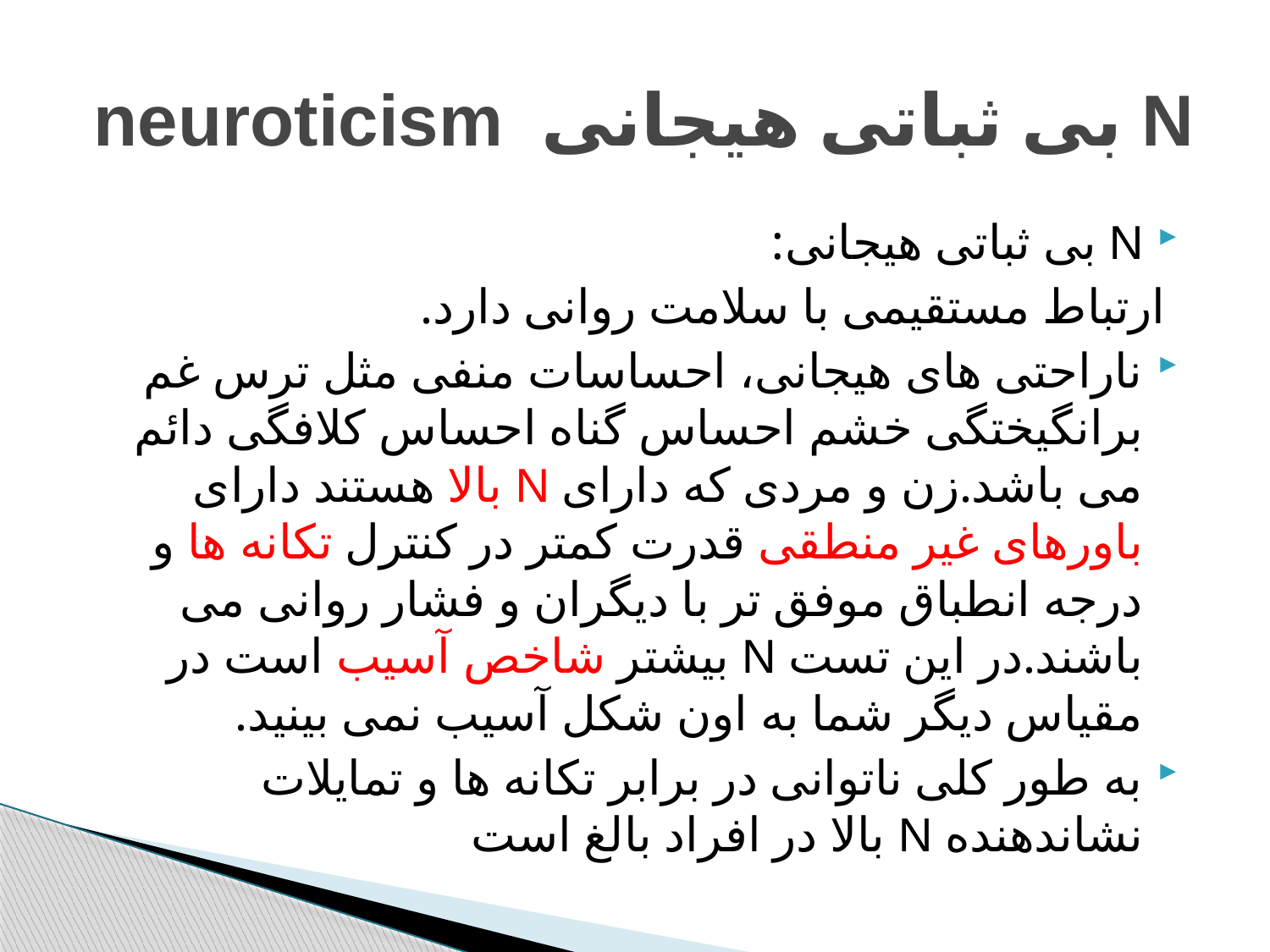

# N بی ثباتی هیجانی  neuroticism
N بی ثباتی هیجانی:
 ارتباط مستقیمی با سلامت روانی دارد.
ناراحتی های هیجانی، احساسات منفی مثل ترس غم برانگیختگی خشم احساس گناه احساس کلافگی دائم می باشد.زن و مردی که دارای N بالا هستند دارای باورهای غیر منطقی قدرت کمتر در کنترل تکانه ها و درجه انطباق موفق تر با دیگران و فشار روانی می باشند.در این تست N بیشتر شاخص آسیب است در مقیاس دیگر شما به اون شکل آسیب نمی بینید.
به طور کلی ناتوانی در برابر تکانه ها و تمایلات نشاندهنده N بالا در افراد بالغ است